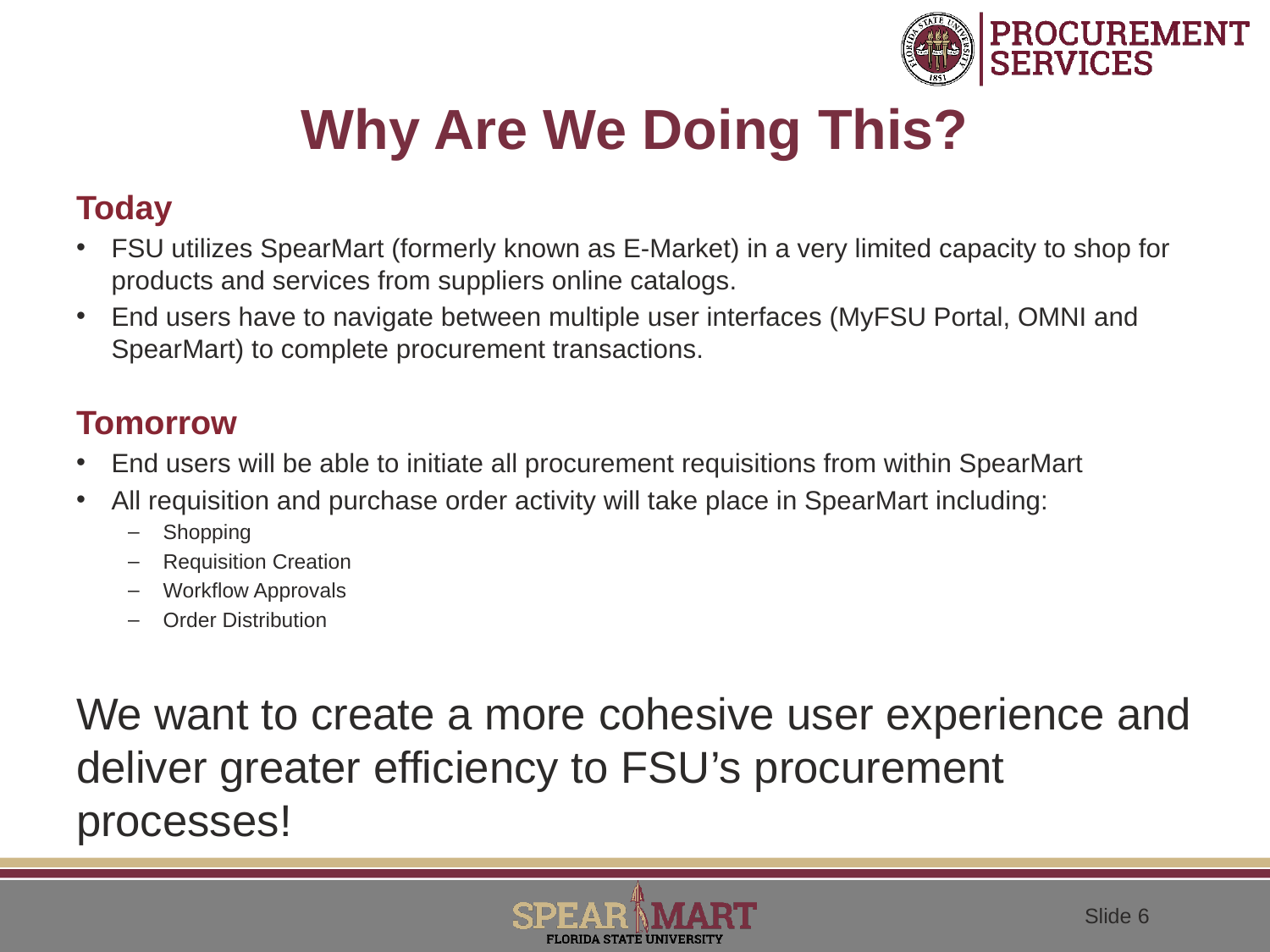

# Why Are We Doing This?
Today
FSU utilizes SpearMart (formerly known as E-Market) in a very limited capacity to shop for products and services from suppliers online catalogs.
End users have to navigate between multiple user interfaces (MyFSU Portal, OMNI and SpearMart) to complete procurement transactions.

Tomorrow
End users will be able to initiate all procurement requisitions from within SpearMart
All requisition and purchase order activity will take place in SpearMart including:
Shopping
Requisition Creation
Workflow Approvals
Order Distribution

We want to create a more cohesive user experience and deliver greater efficiency to FSU’s procurement processes!